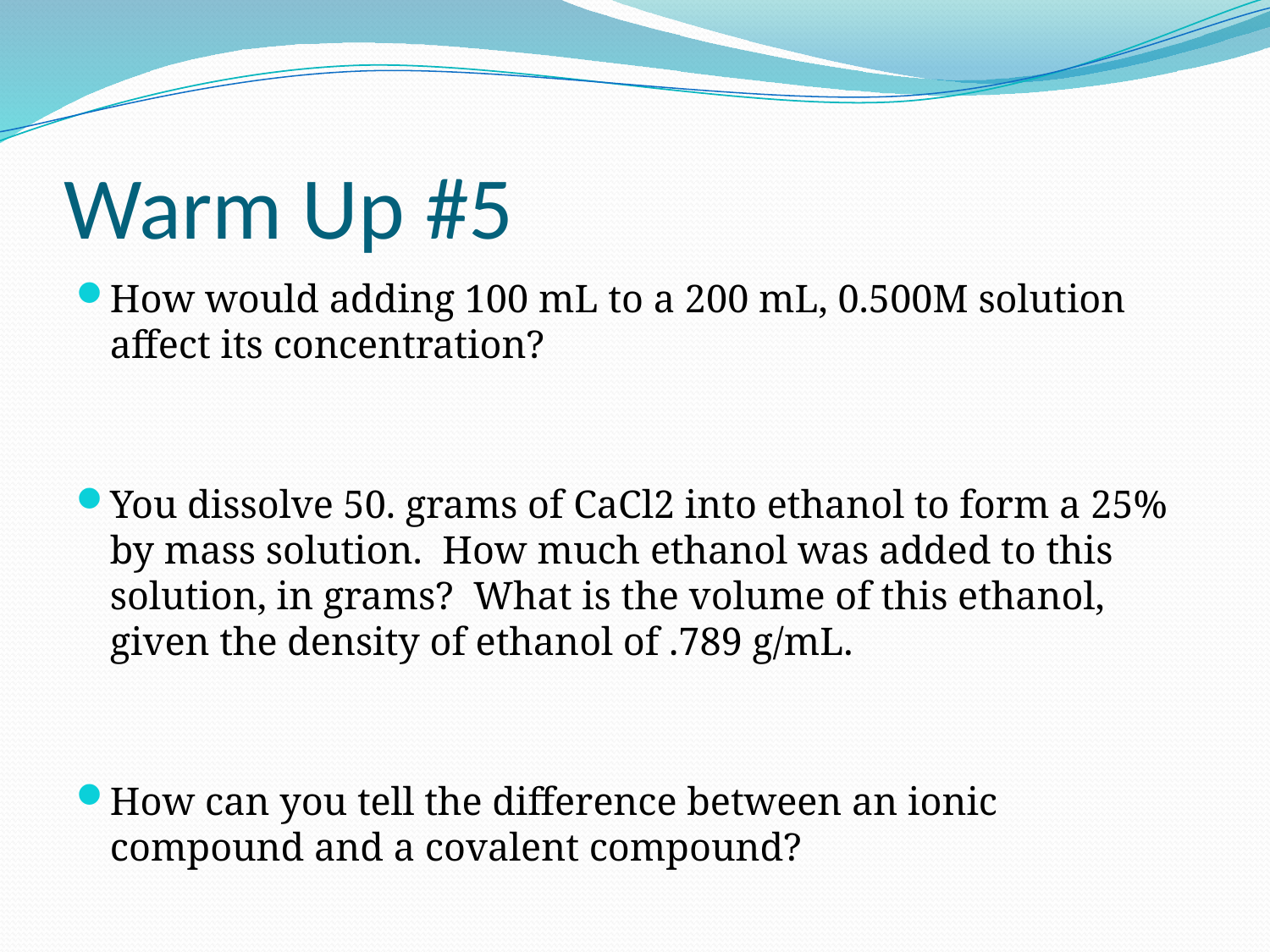

# Warm Up #5
How would adding 100 mL to a 200 mL, 0.500M solution affect its concentration?

You dissolve 50. grams of CaCl2 into ethanol to form a 25% by mass solution.  How much ethanol was added to this solution, in grams?  What is the volume of this ethanol, given the density of ethanol of .789 g/mL.

How can you tell the difference between an ionic compound and a covalent compound?